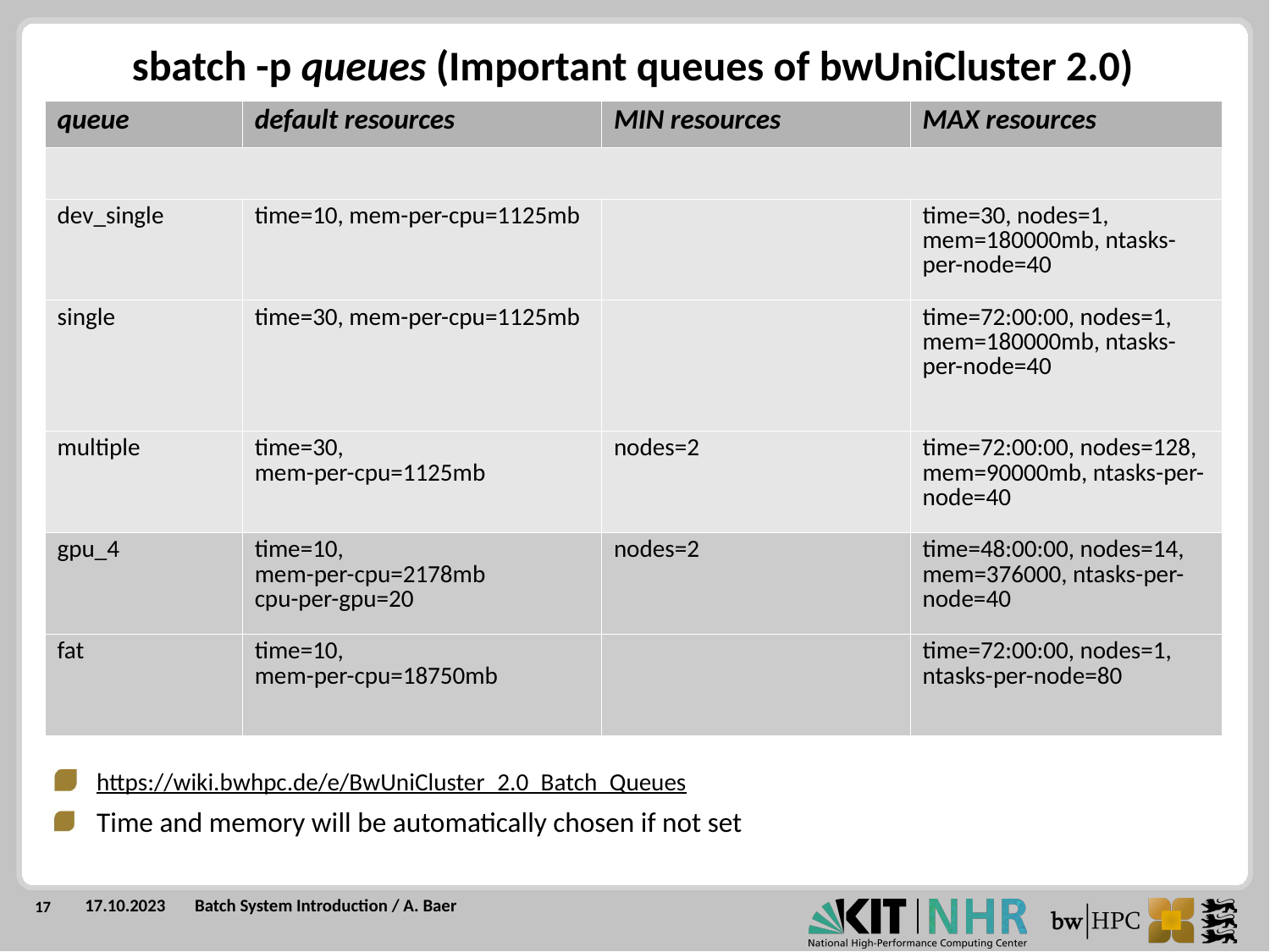

sbatch -p queues (Important queues of bwUniCluster 2.0)
| queue | default resources | MIN resources | MAX resources |
| --- | --- | --- | --- |
|  |  |  |  |
| dev\_single | time=10, mem-per-cpu=1125mb |  | time=30, nodes=1, mem=180000mb, ntasks-per-node=40 |
| single | time=30, mem-per-cpu=1125mb |  | time=72:00:00, nodes=1, mem=180000mb, ntasks-per-node=40 |
| multiple | time=30, mem-per-cpu=1125mb | nodes=2 | time=72:00:00, nodes=128, mem=90000mb, ntasks-per-node=40 |
| gpu\_4 | time=10, mem-per-cpu=2178mb cpu-per-gpu=20 | nodes=2 | time=48:00:00, nodes=14, mem=376000, ntasks-per-node=40 |
| fat | time=10, mem-per-cpu=18750mb |  | time=72:00:00, nodes=1, ntasks-per-node=80 |
https://wiki.bwhpc.de/e/BwUniCluster_2.0_Batch_Queues
Time and memory will be automatically chosen if not set